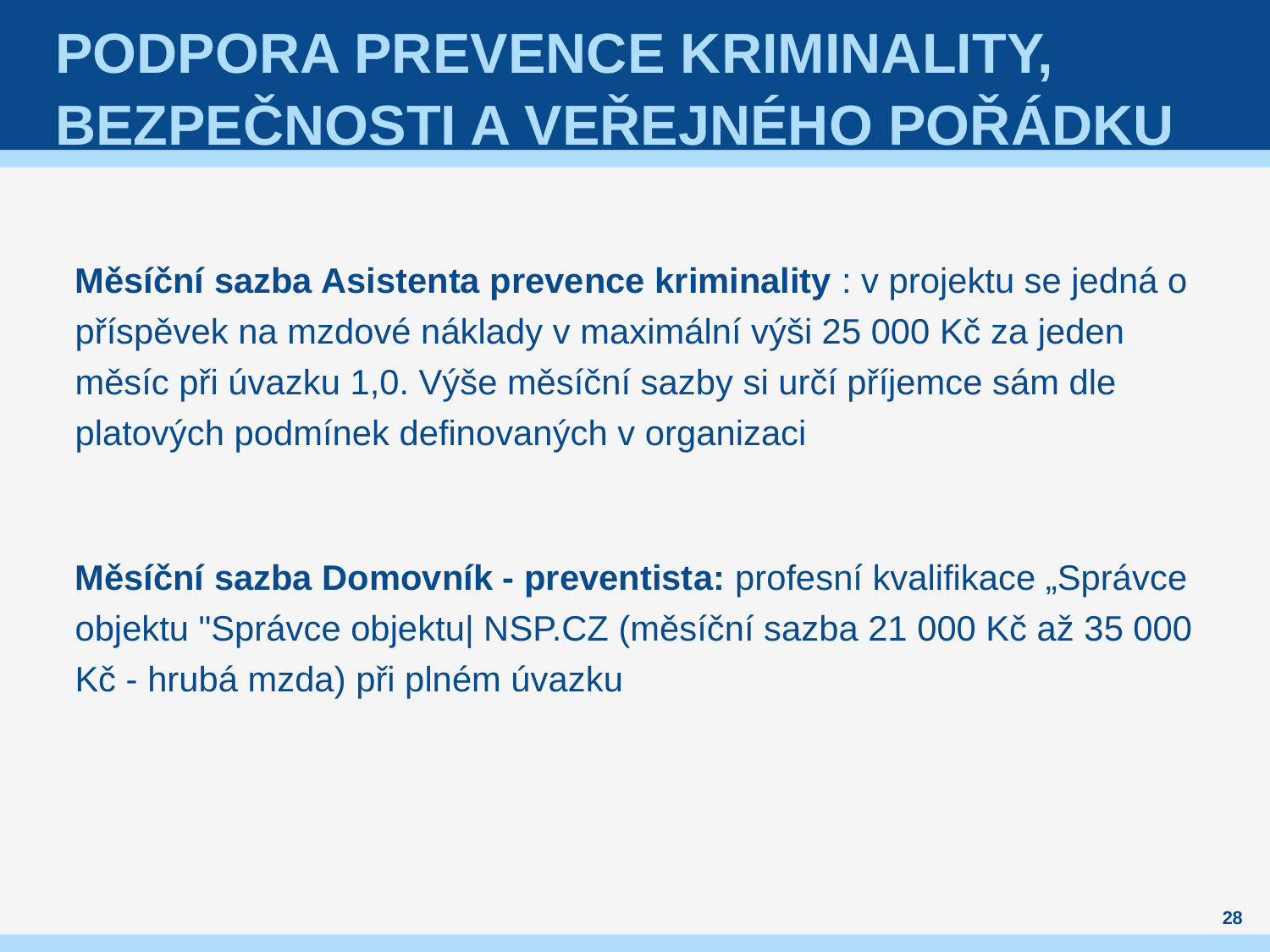

# Podpora prevence kriminality, bezpečnosti a veřejného pořádku
Měsíční sazba Asistenta prevence kriminality : v projektu se jedná o příspěvek na mzdové náklady v maximální výši 25 000 Kč za jeden měsíc při úvazku 1,0. Výše měsíční sazby si určí příjemce sám dle platových podmínek definovaných v organizaci

Měsíční sazba Domovník - preventista: profesní kvalifikace „Správce objektu "Správce objektu| NSP.CZ (měsíční sazba 21 000 Kč až 35 000 Kč - hrubá mzda) při plném úvazku
28